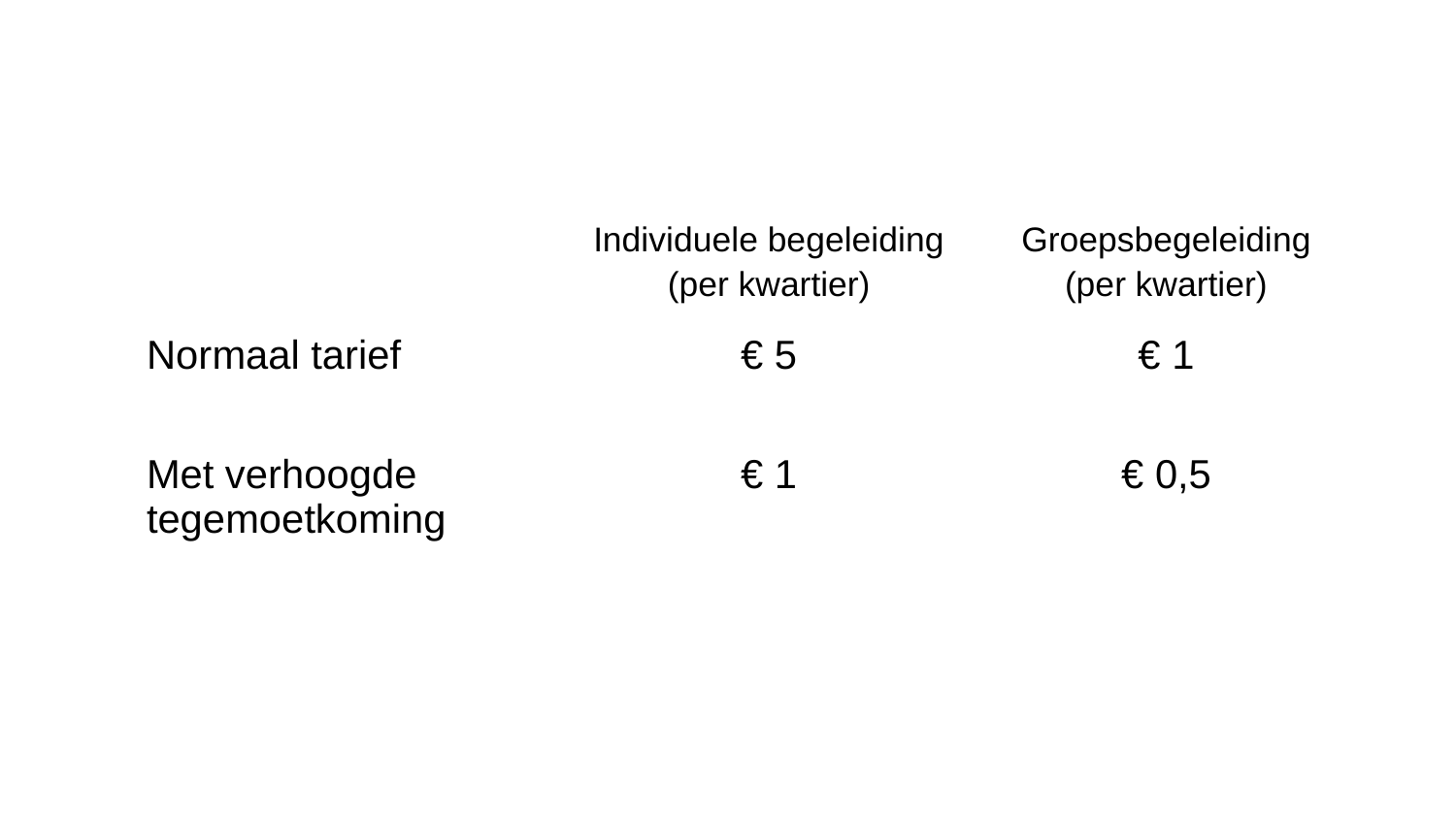

|  | Individuele begeleiding (per kwartier) | Groepsbegeleiding (per kwartier) |
| --- | --- | --- |
| Normaal tarief | € 5 | € 1 |
| Met verhoogde tegemoetkoming | € 1 | € 0,5 |